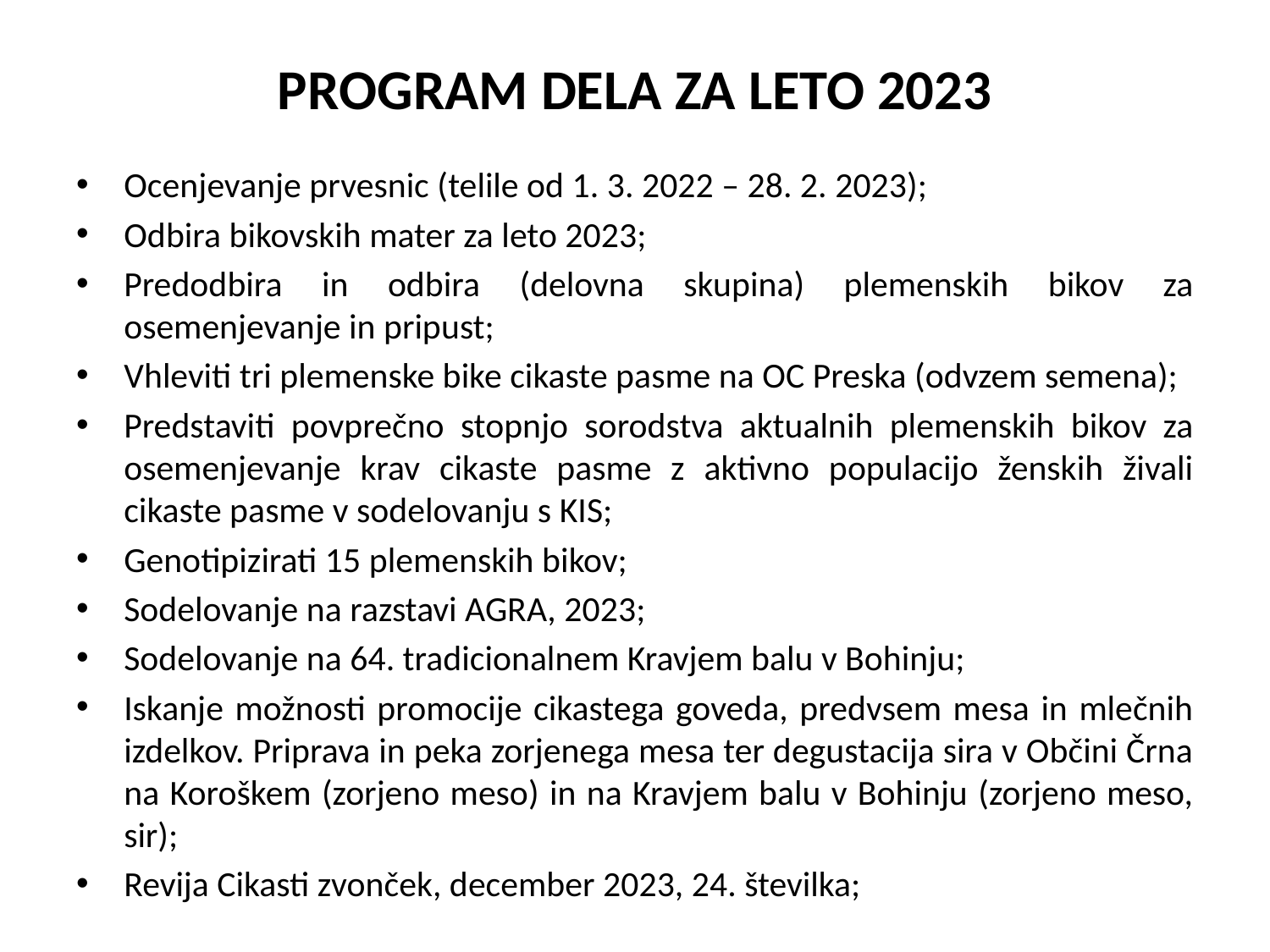

# PROGRAM DELA ZA LETO 2023
Ocenjevanje prvesnic (telile od 1. 3. 2022 – 28. 2. 2023);
Odbira bikovskih mater za leto 2023;
Predodbira in odbira (delovna skupina) plemenskih bikov za osemenjevanje in pripust;
Vhleviti tri plemenske bike cikaste pasme na OC Preska (odvzem semena);
Predstaviti povprečno stopnjo sorodstva aktualnih plemenskih bikov za osemenjevanje krav cikaste pasme z aktivno populacijo ženskih živali cikaste pasme v sodelovanju s KIS;
Genotipizirati 15 plemenskih bikov;
Sodelovanje na razstavi AGRA, 2023;
Sodelovanje na 64. tradicionalnem Kravjem balu v Bohinju;
Iskanje možnosti promocije cikastega goveda, predvsem mesa in mlečnih izdelkov. Priprava in peka zorjenega mesa ter degustacija sira v Občini Črna na Koroškem (zorjeno meso) in na Kravjem balu v Bohinju (zorjeno meso, sir);
Revija Cikasti zvonček, december 2023, 24. številka;